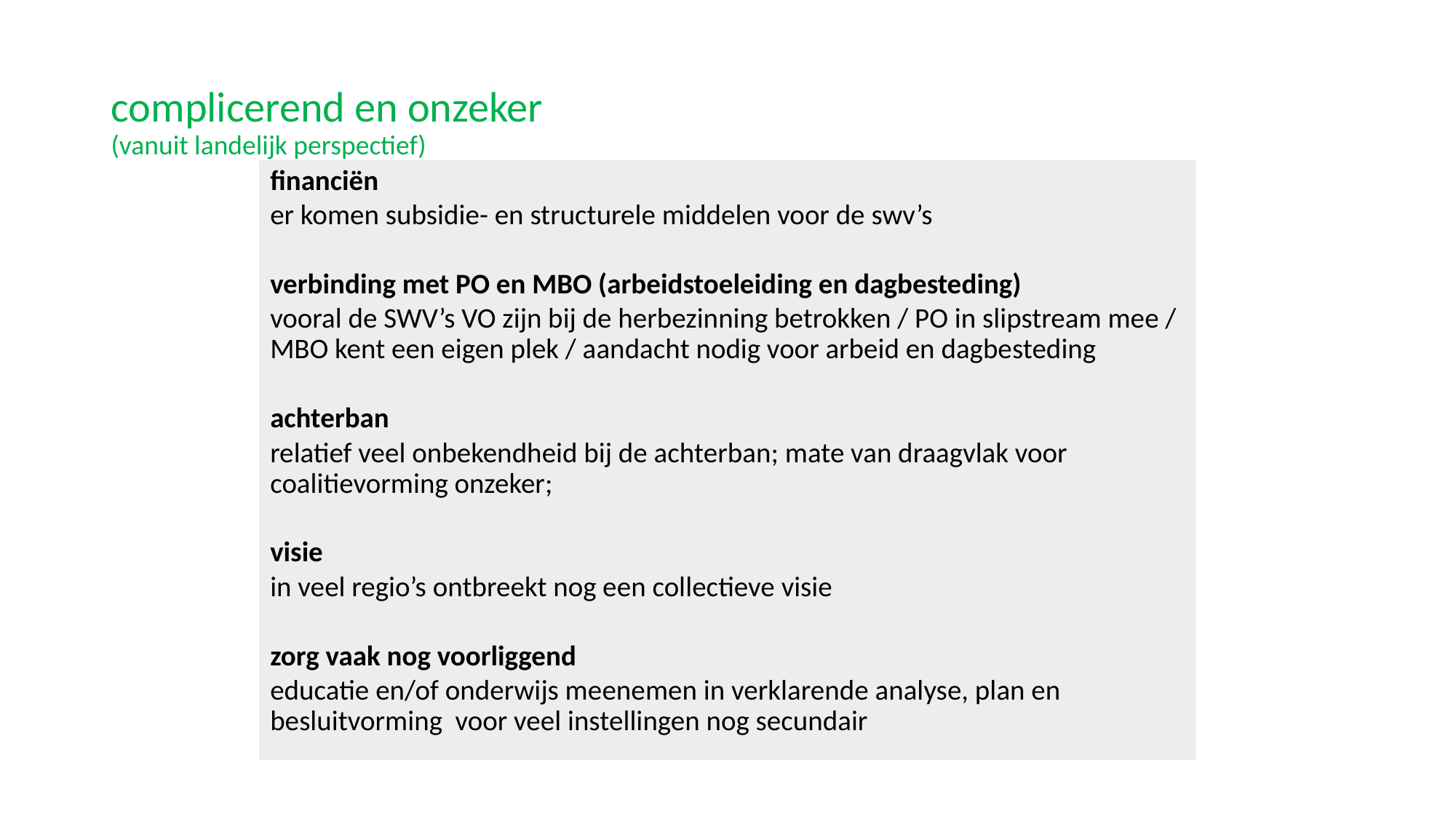

# complicerend en onzeker (vanuit landelijk perspectief)
financiën
er komen subsidie- en structurele middelen voor de swv’s

verbinding met PO en MBO (arbeidstoeleiding en dagbesteding)
vooral de SWV’s VO zijn bij de herbezinning betrokken / PO in slipstream mee / MBO kent een eigen plek / aandacht nodig voor arbeid en dagbesteding

achterban
relatief veel onbekendheid bij de achterban; mate van draagvlak voor coalitievorming onzeker;

visie
in veel regio’s ontbreekt nog een collectieve visie

zorg vaak nog voorliggend
educatie en/of onderwijs meenemen in verklarende analyse, plan en besluitvorming  voor veel instellingen nog secundair